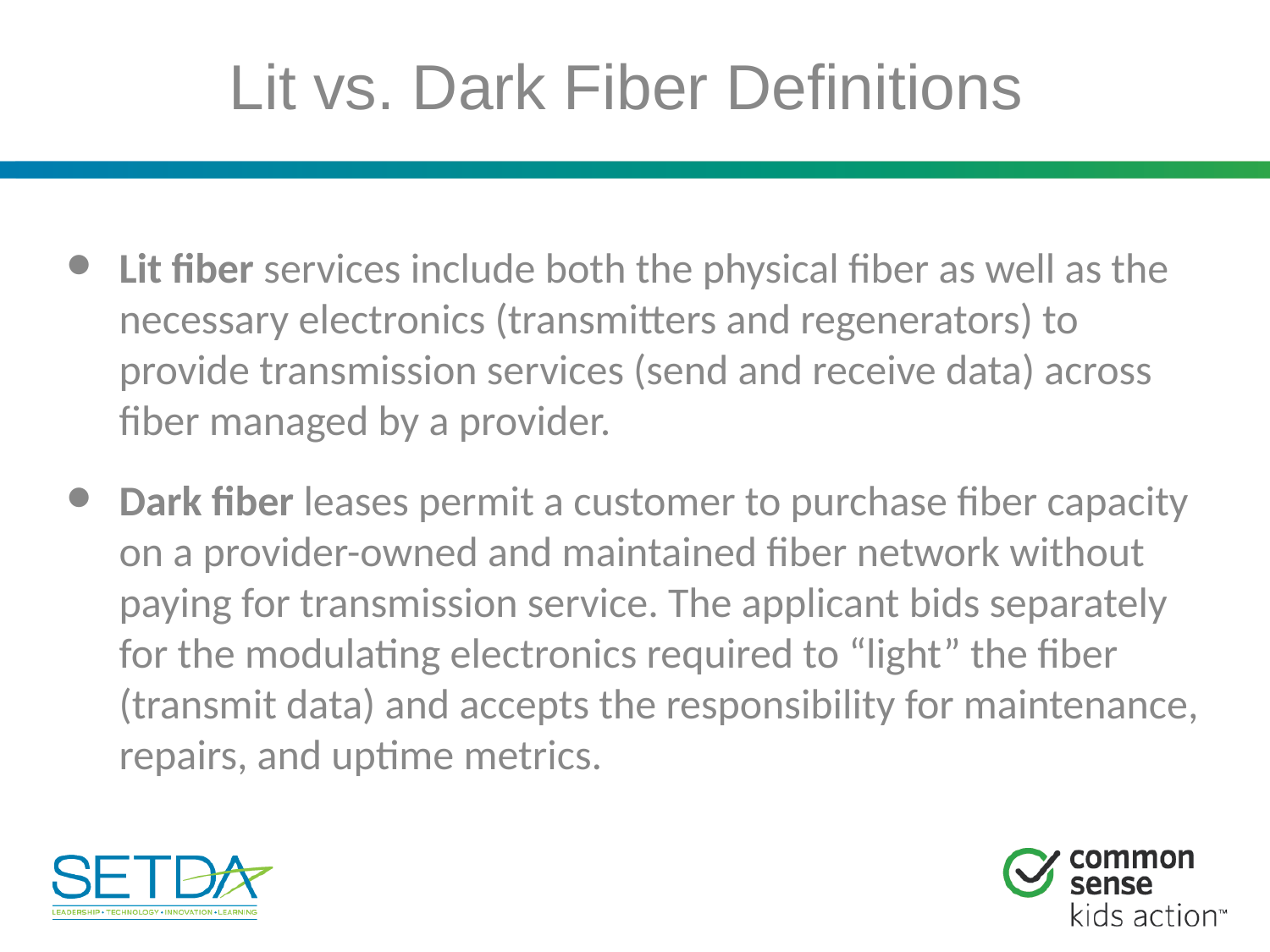

# Lit vs. Dark Fiber Definitions

Lit fiber services include both the physical fiber as well as the necessary electronics (transmitters and regenerators) to provide transmission services (send and receive data) across fiber managed by a provider.

Dark fiber leases permit a customer to purchase fiber capacity on a provider-owned and maintained fiber network without paying for transmission service. The applicant bids separately for the modulating electronics required to “light” the fiber (transmit data) and accepts the responsibility for maintenance, repairs, and uptime metrics.